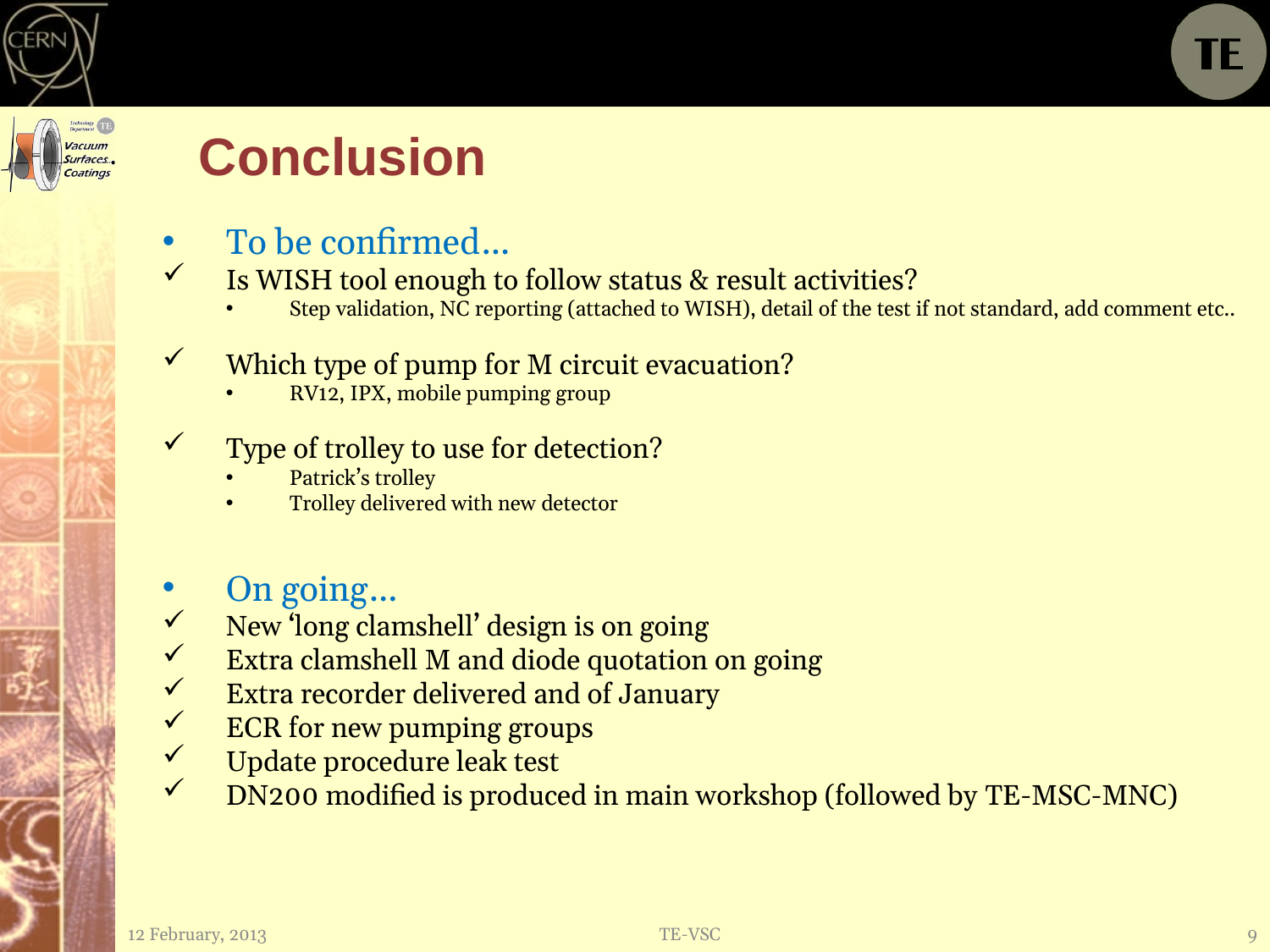

#
Conclusion
To be confirmed…
Is WISH tool enough to follow status & result activities?
Step validation, NC reporting (attached to WISH), detail of the test if not standard, add comment etc..

Which type of pump for M circuit evacuation?
RV12, IPX, mobile pumping group

Type of trolley to use for detection?
Patrick’s trolley
Trolley delivered with new detector

On going…
New ‘long clamshell’ design is on going
Extra clamshell M and diode quotation on going
Extra recorder delivered and of January
ECR for new pumping groups
Update procedure leak test
DN200 modified is produced in main workshop (followed by TE-MSC-MNC)

12 February, 2013
TE-VSC
9